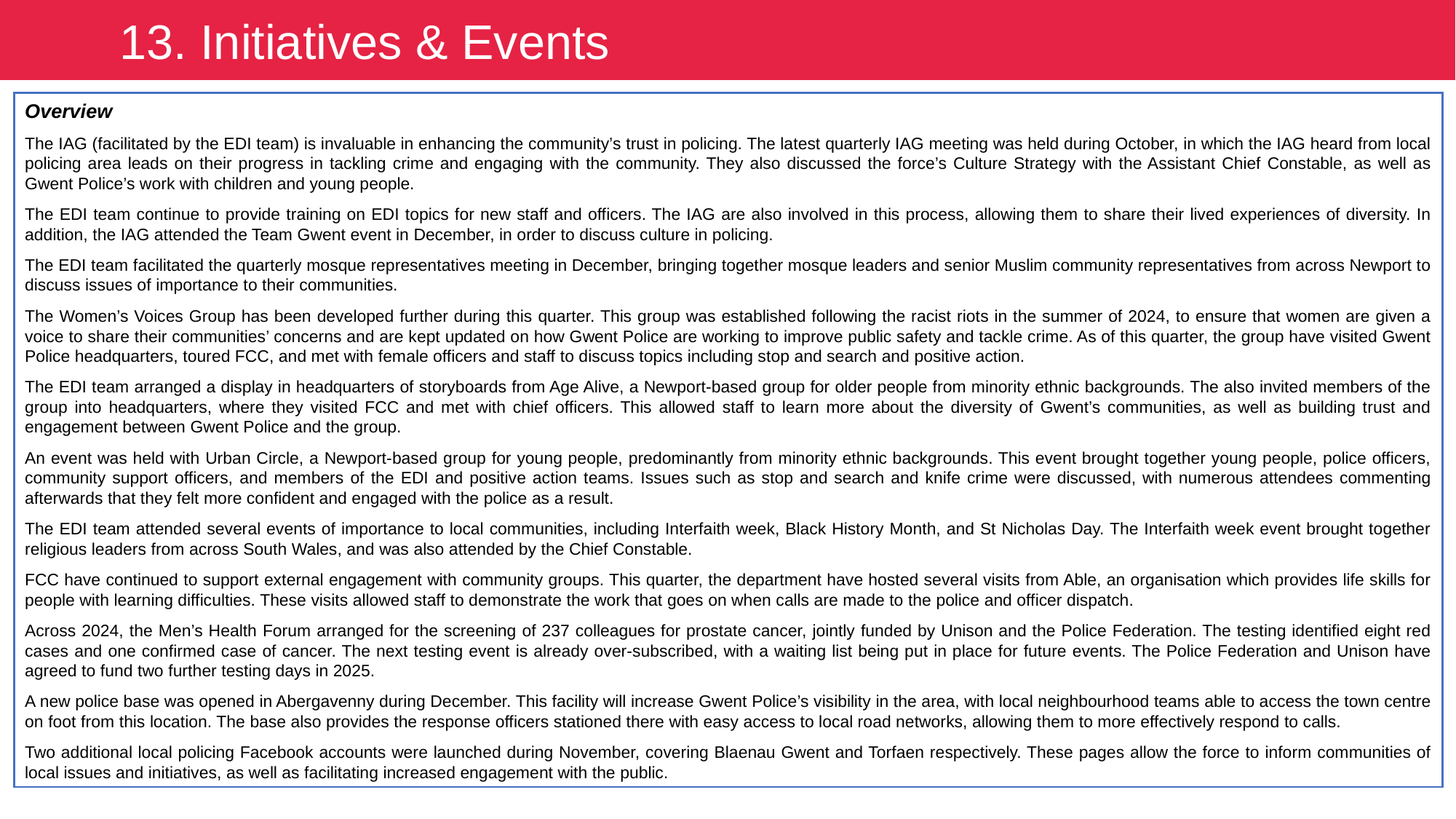

13. Initiatives & Events
Overview

The IAG (facilitated by the EDI team) is invaluable in enhancing the community’s trust in policing. The latest quarterly IAG meeting was held during October, in which the IAG heard from local policing area leads on their progress in tackling crime and engaging with the community. They also discussed the force’s Culture Strategy with the Assistant Chief Constable, as well as Gwent Police’s work with children and young people.

The EDI team continue to provide training on EDI topics for new staff and officers. The IAG are also involved in this process, allowing them to share their lived experiences of diversity. In addition, the IAG attended the Team Gwent event in December, in order to discuss culture in policing.

The EDI team facilitated the quarterly mosque representatives meeting in December, bringing together mosque leaders and senior Muslim community representatives from across Newport to discuss issues of importance to their communities.

The Women’s Voices Group has been developed further during this quarter. This group was established following the racist riots in the summer of 2024, to ensure that women are given a voice to share their communities’ concerns and are kept updated on how Gwent Police are working to improve public safety and tackle crime. As of this quarter, the group have visited Gwent Police headquarters, toured FCC, and met with female officers and staff to discuss topics including stop and search and positive action.

The EDI team arranged a display in headquarters of storyboards from Age Alive, a Newport-based group for older people from minority ethnic backgrounds. The also invited members of the group into headquarters, where they visited FCC and met with chief officers. This allowed staff to learn more about the diversity of Gwent’s communities, as well as building trust and engagement between Gwent Police and the group.

An event was held with Urban Circle, a Newport-based group for young people, predominantly from minority ethnic backgrounds. This event brought together young people, police officers, community support officers, and members of the EDI and positive action teams. Issues such as stop and search and knife crime were discussed, with numerous attendees commenting afterwards that they felt more confident and engaged with the police as a result.

The EDI team attended several events of importance to local communities, including Interfaith week, Black History Month, and St Nicholas Day. The Interfaith week event brought together religious leaders from across South Wales, and was also attended by the Chief Constable.

FCC have continued to support external engagement with community groups. This quarter, the department have hosted several visits from Able, an organisation which provides life skills for people with learning difficulties. These visits allowed staff to demonstrate the work that goes on when calls are made to the police and officer dispatch.

Across 2024, the Men’s Health Forum arranged for the screening of 237 colleagues for prostate cancer, jointly funded by Unison and the Police Federation. The testing identified eight red cases and one confirmed case of cancer. The next testing event is already over-subscribed, with a waiting list being put in place for future events. The Police Federation and Unison have agreed to fund two further testing days in 2025.

A new police base was opened in Abergavenny during December. This facility will increase Gwent Police’s visibility in the area, with local neighbourhood teams able to access the town centre on foot from this location. The base also provides the response officers stationed there with easy access to local road networks, allowing them to more effectively respond to calls.

Two additional local policing Facebook accounts were launched during November, covering Blaenau Gwent and Torfaen respectively. These pages allow the force to inform communities of local issues and initiatives, as well as facilitating increased engagement with the public.